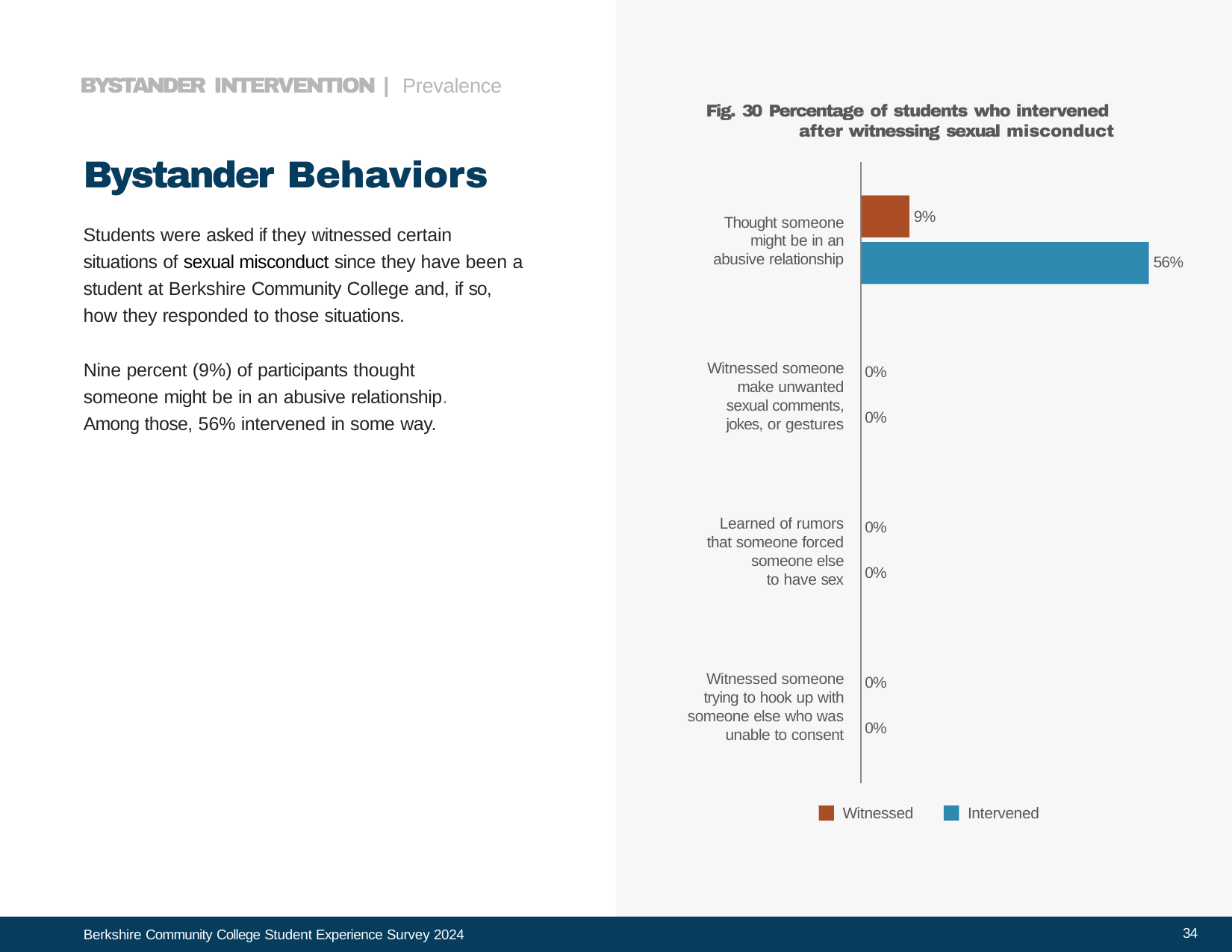

BYSTANDER INTERVENTION | Prevalence
Fig. 30 Percentage of students who intervened after witnessing sexual misconduct
Bystander Behaviors
Students were asked if they witnessed certain situations of sexual misconduct since they have been a student at Berkshire Community College and, if so, how they responded to those situations.
9%
Thought someone might be in an abusive relationship
56%
Nine percent (9%) of participants thought someone might be in an abusive relationship. Among those, 56% intervened in some way.
Witnessed someone make unwanted sexual comments, jokes, or gestures
0%
0%
Learned of rumors that someone forced
someone else to have sex
0%
0%
Witnessed someone trying to hook up with someone else who was unable to consent
0%
0%
Witnessed
Intervened

34
Berkshire Community College Student Experience Survey 2024